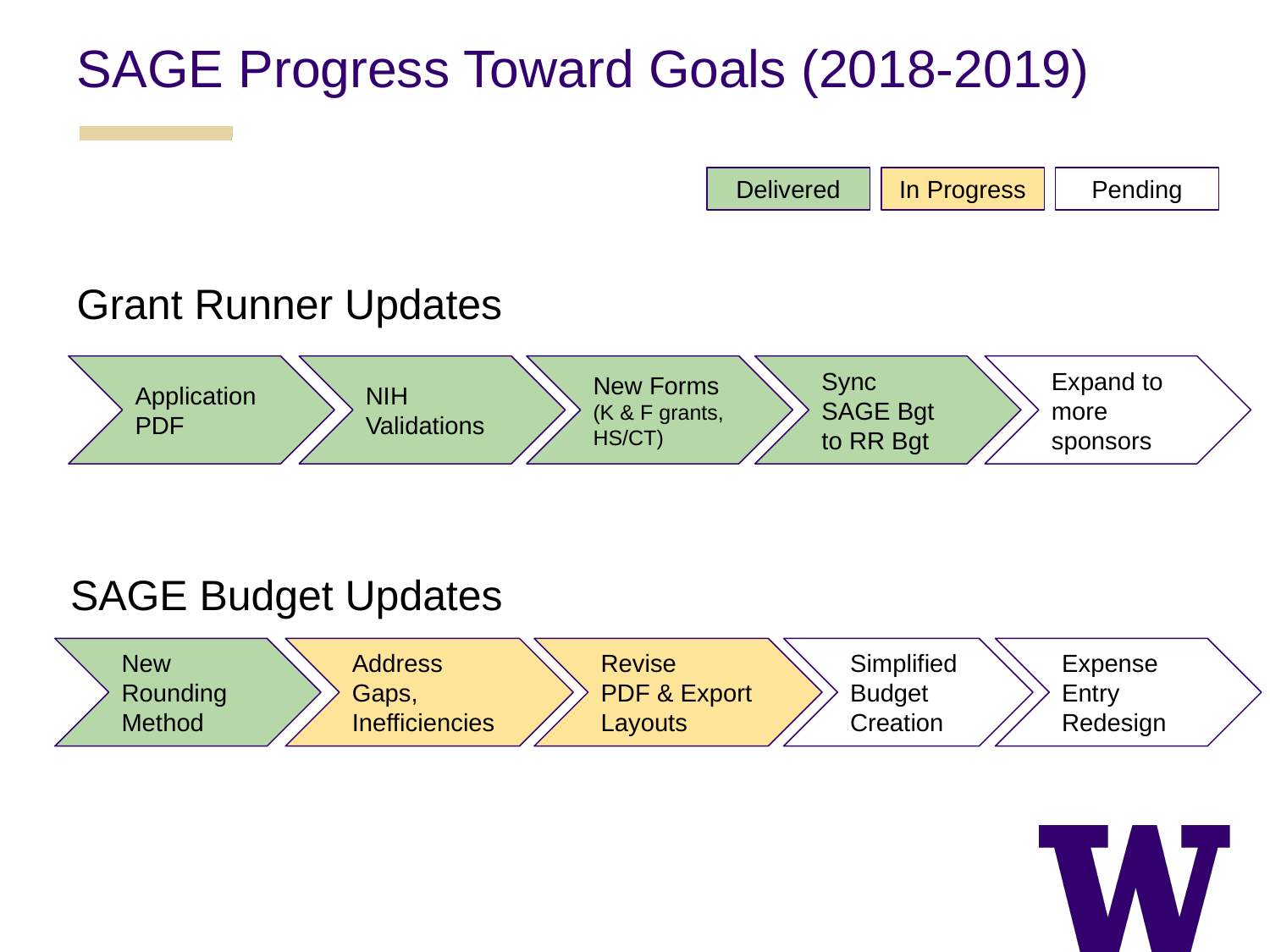

SAGE Progress Toward Goals (2018-2019)
Delivered
In Progress
Pending
Grant Runner Updates
Application PDF
NIH Validations
New Forms
(K & F grants, HS/CT)
Sync
SAGE Bgt to RR Bgt
Expand to more sponsors
SAGE Budget Updates
New Rounding Method
Address Gaps, Inefficiencies
Revise
PDF & Export Layouts
Simplified Budget Creation
Expense Entry Redesign